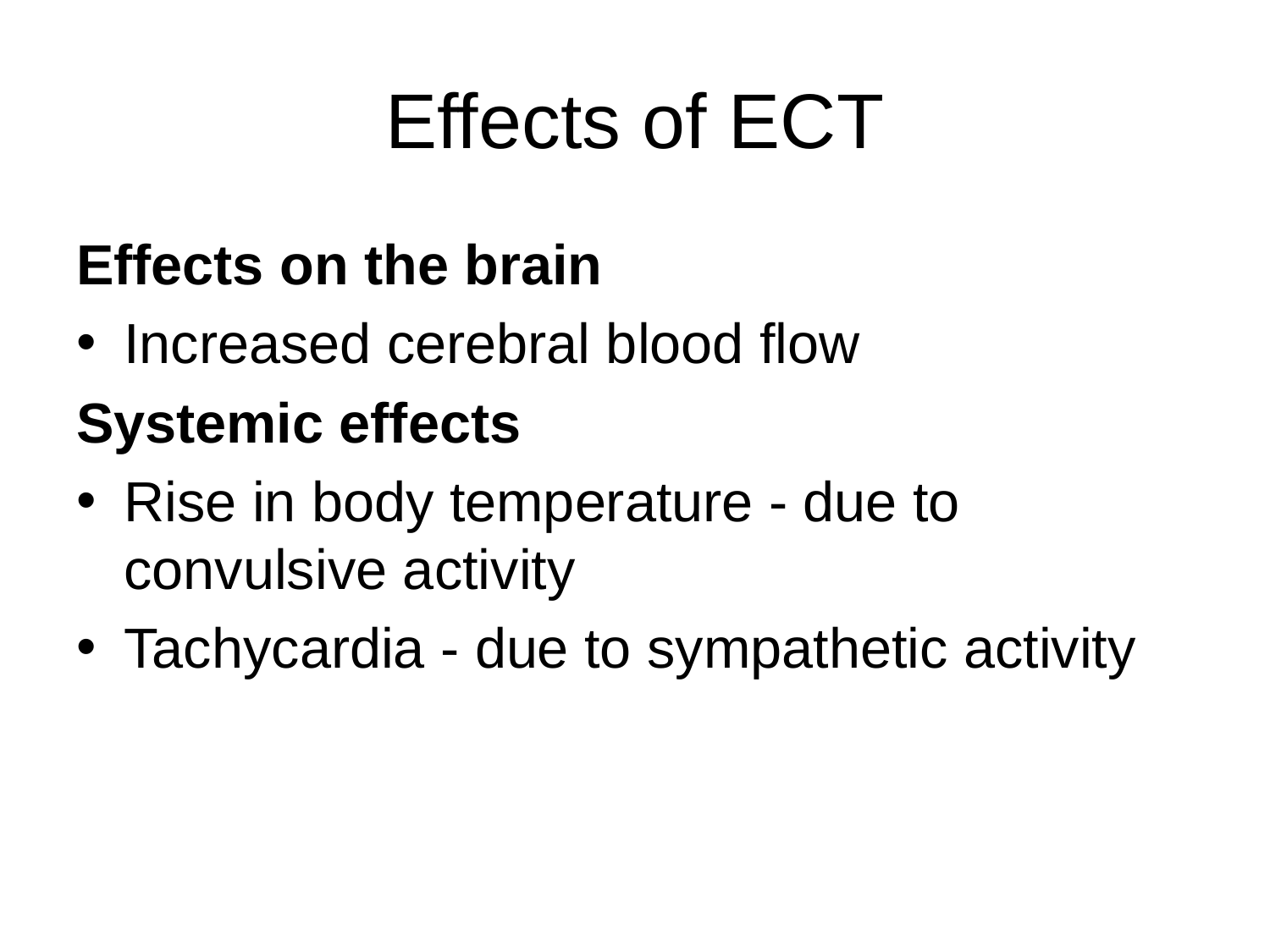

# Effects of ECT
Effects on the brain
Increased cerebral blood flow
Systemic effects
Rise in body temperature - due to convulsive activity
Tachycardia - due to sympathetic activity